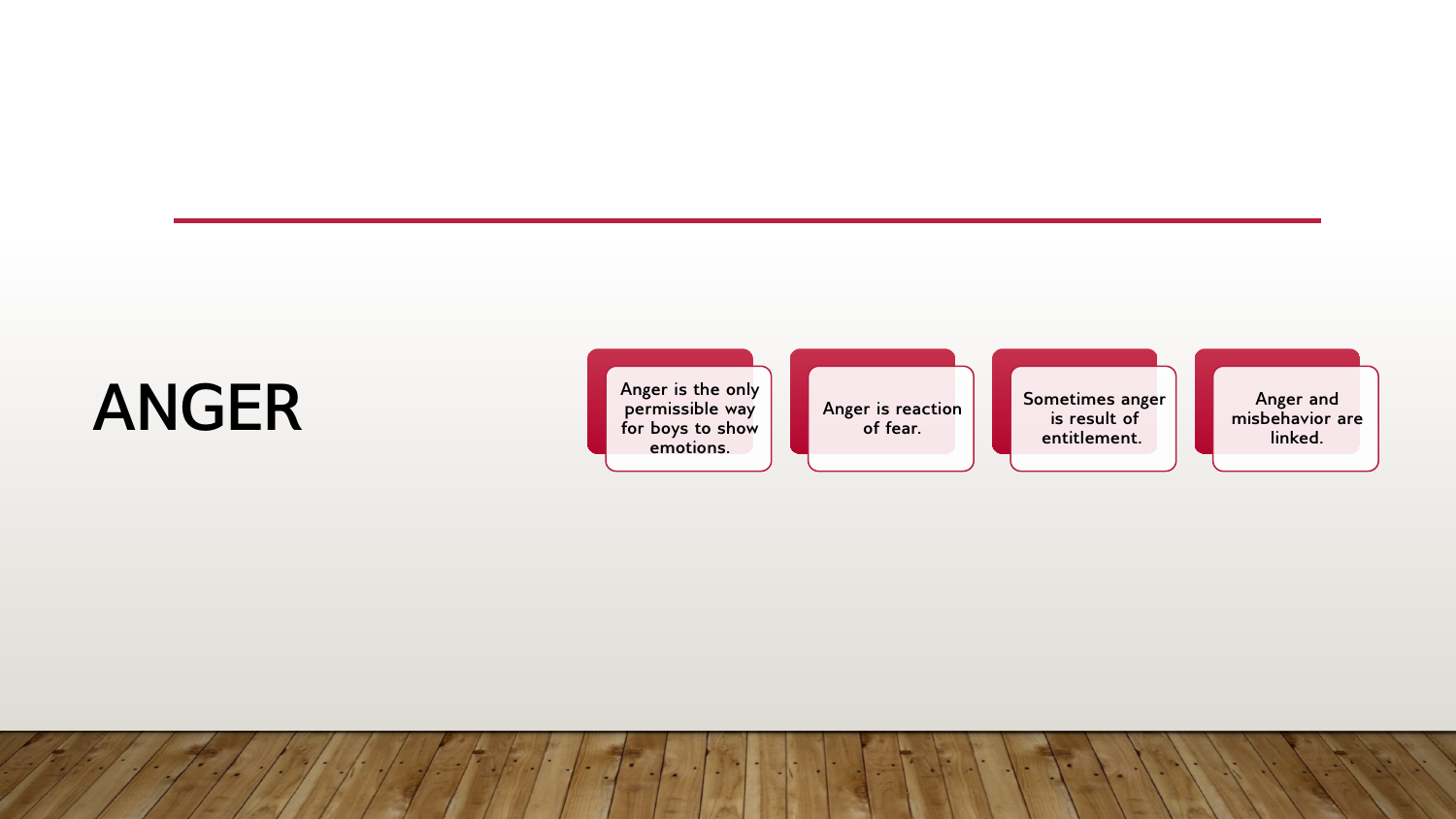

Anger is the only permissible way for boys to show emotions.
Anger is reaction of fear.
Sometimes anger is result of entitlement.
Anger and misbehavior are linked.
# Anger